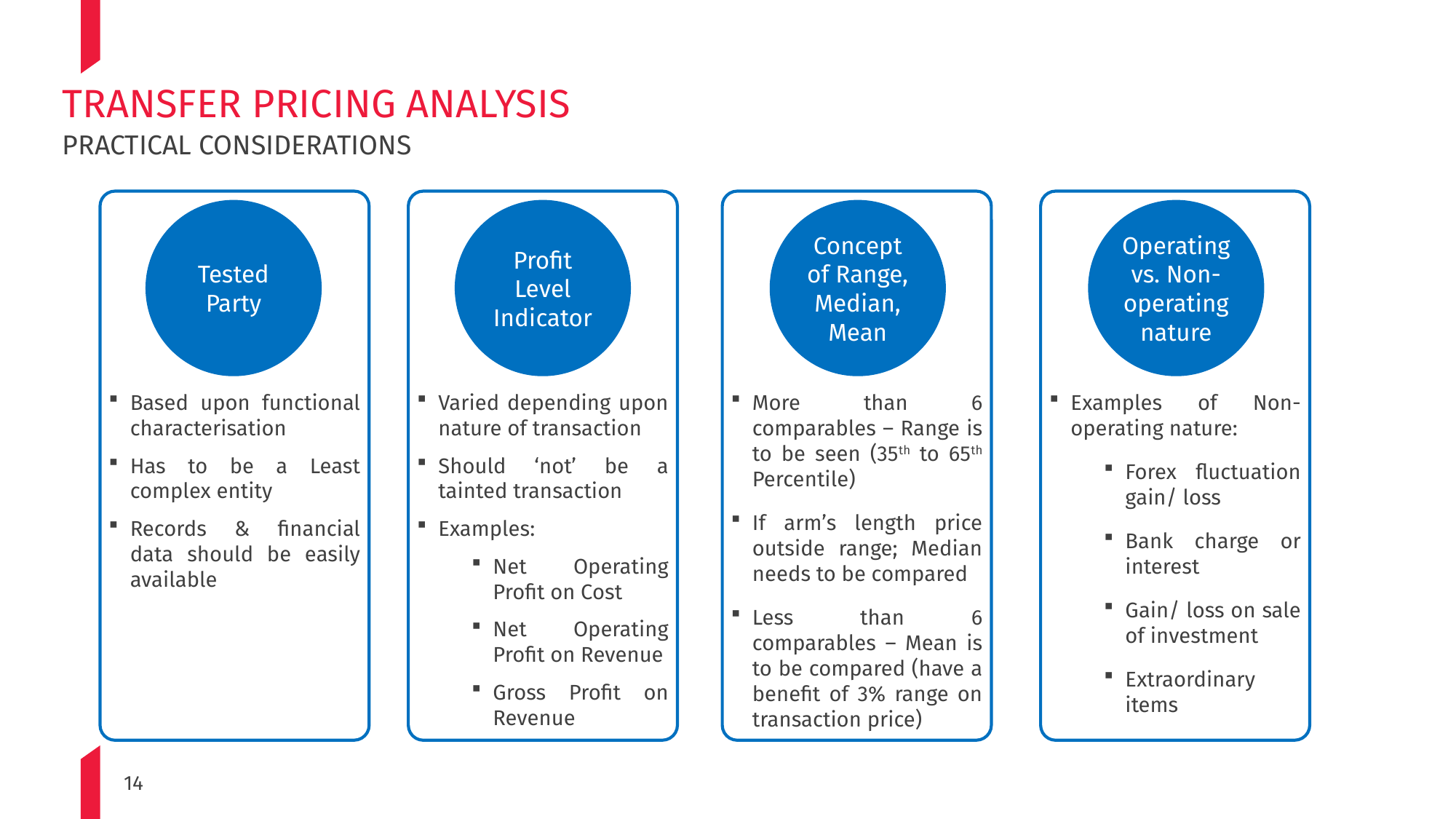

TRANSFER PRICING ANALYSIS
PRACTICAL CONSIDERATIONS
Based upon functional characterisation
Has to be a Least complex entity
Records & financial data should be easily available
Varied depending upon nature of transaction
Should ‘not’ be a tainted transaction
Examples:
Net Operating Profit on Cost
Net Operating Profit on Revenue
Gross Profit on Revenue
More than 6 comparables – Range is to be seen (35th to 65th Percentile)
If arm’s length price outside range; Median needs to be compared
Less than 6 comparables – Mean is to be compared (have a benefit of 3% range on transaction price)
Examples of Non-operating nature:
Forex fluctuation gain/ loss
Bank charge or interest
Gain/ loss on sale of investment
Extraordinary items
Tested Party
Profit Level Indicator
Concept of Range, Median, Mean
Operating vs. Non-operating nature